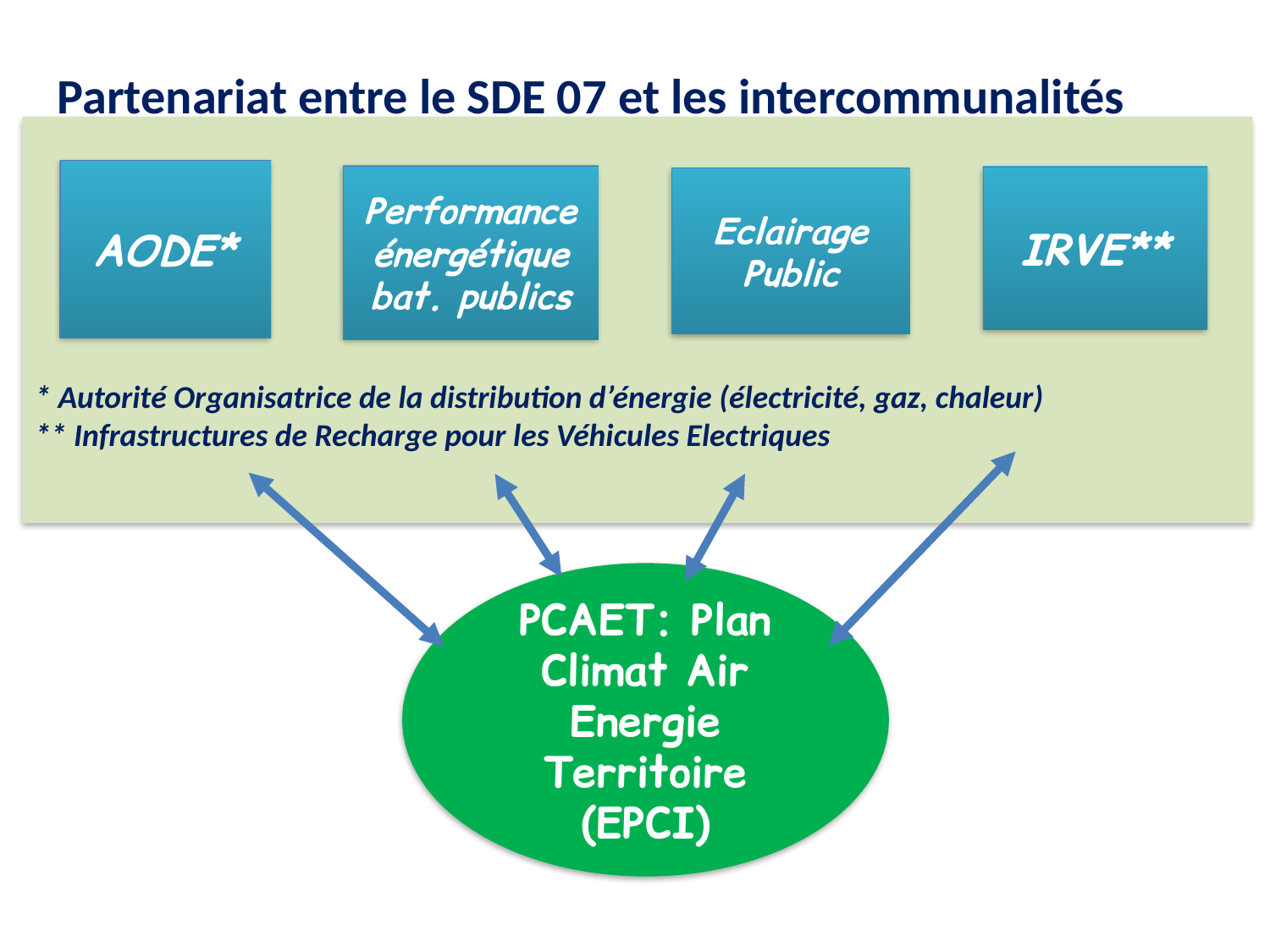

Partenariat entre le SDE 07 et les intercommunalités

* Autorité Organisatrice de la distribution d’énergie (électricité, gaz, chaleur)
** Infrastructures de Recharge pour les Véhicules Electriques
AODE*
Performance énergétique bat. publics
IRVE**
Eclairage Public
PCAET: Plan Climat Air Energie Territoire (EPCI)
3